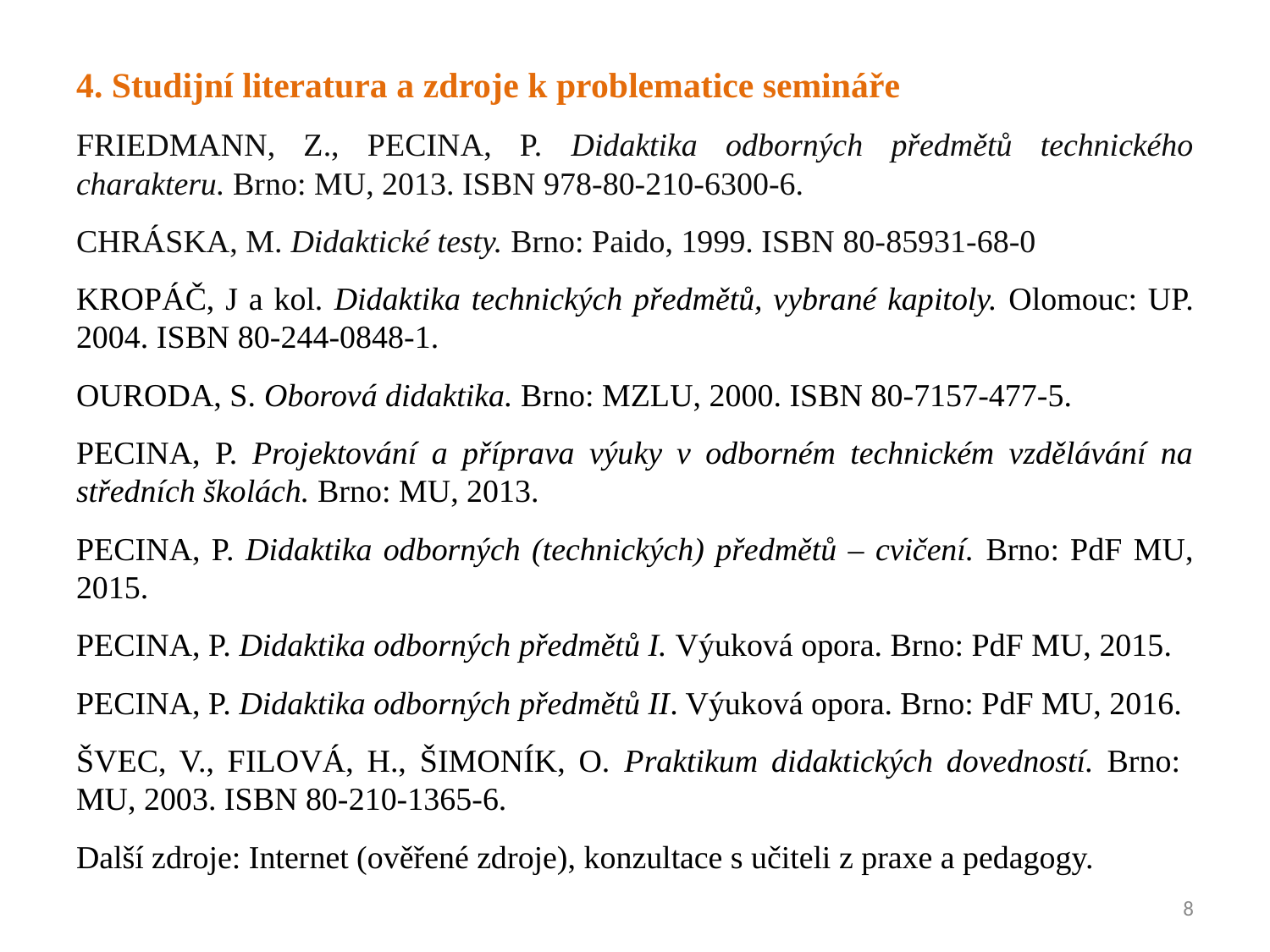

4. Studijní literatura a zdroje k problematice semináře
FRIEDMANN, Z., PECINA, P. Didaktika odborných předmětů technického charakteru. Brno: MU, 2013. ISBN 978-80-210-6300-6.
CHRÁSKA, M. Didaktické testy. Brno: Paido, 1999. ISBN 80-85931-68-0
KROPÁČ, J a kol. Didaktika technických předmětů, vybrané kapitoly. Olomouc: UP. 2004. ISBN 80-244-0848-1.
OURODA, S. Oborová didaktika. Brno: MZLU, 2000. ISBN 80-7157-477-5.
PECINA, P. Projektování a příprava výuky v odborném technickém vzdělávání na středních školách. Brno: MU, 2013.
PECINA, P. Didaktika odborných (technických) předmětů – cvičení. Brno: PdF MU, 2015.
PECINA, P. Didaktika odborných předmětů I. Výuková opora. Brno: PdF MU, 2015.
PECINA, P. Didaktika odborných předmětů II. Výuková opora. Brno: PdF MU, 2016.
ŠVEC, V., FILOVÁ, H., ŠIMONÍK, O. Praktikum didaktických dovedností. Brno:  MU, 2003. ISBN 80-210-1365-6.
Další zdroje: Internet (ověřené zdroje), konzultace s učiteli z praxe a pedagogy.
8